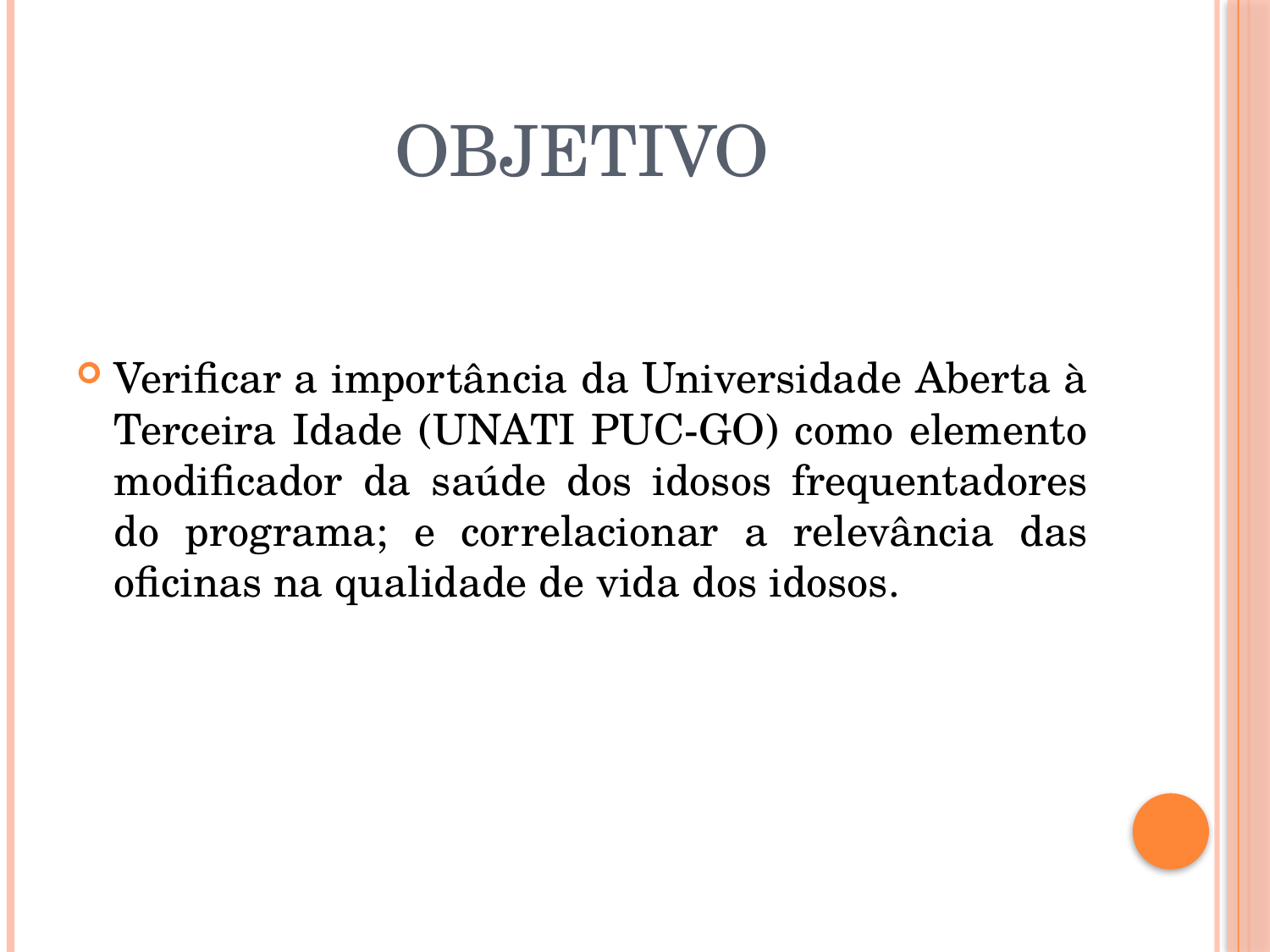

# objetivo

Verificar a importância da Universidade Aberta à Terceira Idade (UNATI PUC-GO) como elemento modificador da saúde dos idosos frequentadores do programa; e correlacionar a relevância das oficinas na qualidade de vida dos idosos.